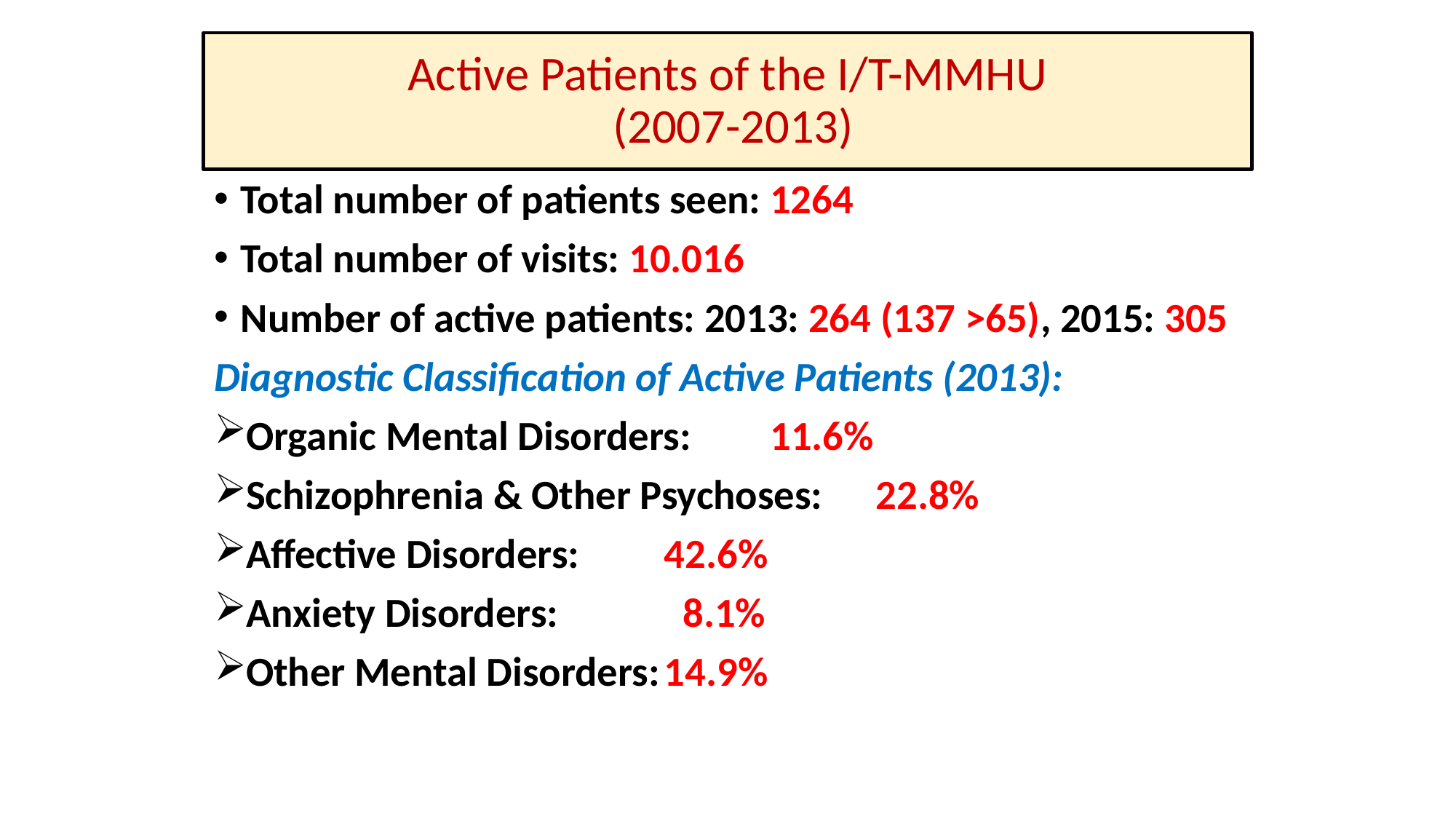

# Active Patients of the I/T-MMHU (2007-2013)
Total number of patients seen: 1264
Total number of visits: 10.016
Number of active patients: 2013: 264 (137 >65), 2015: 305
Diagnostic Classification of Active Patients (2013):
Organic Mental Disorders:				11.6%
Schizophrenia & Other Psychoses:			22.8%
Affective Disorders:					42.6%
Anxiety Disorders:			  		  8.1%
Other Mental Disorders:				14.9%